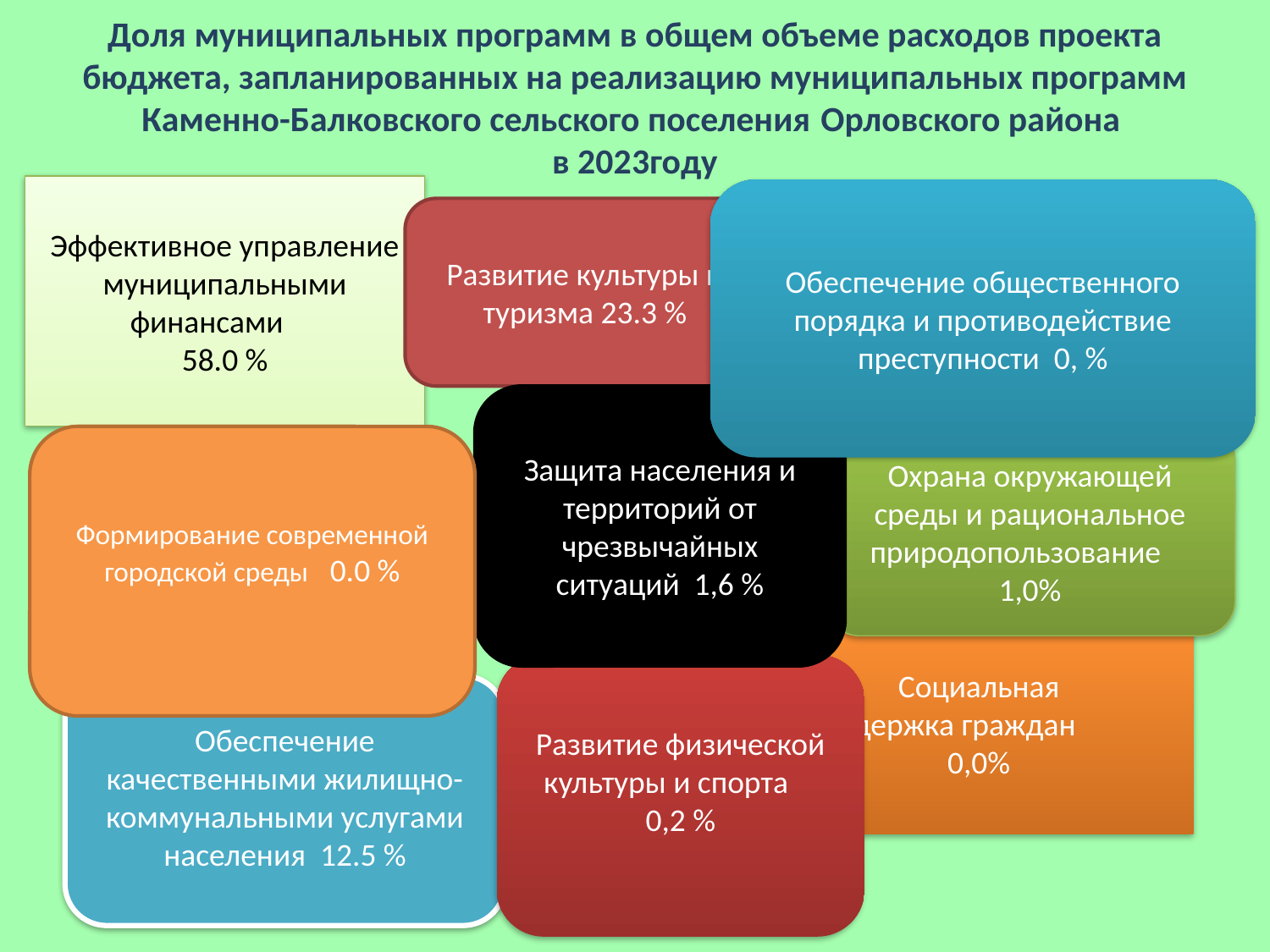

# Доля муниципальных программ в общем объеме расходов проекта бюджета, запланированных на реализацию муниципальных программ Каменно-Балковского сельского поселения Орловского района в 2023году
Эффективное управление муниципальными финансами
58.0 %
Обеспечение общественного порядка и противодействие преступности  0, %
Развитие культуры и туризма 23.3 %
Защита населения и территорий от чрезвычайных ситуаций  1,6 %
Охрана окружающей среды и рациональное природопользование     1,0%
Формирование современной городской среды   0.0 %

Социальная
 поддержка граждан             0,0%
Развитие физической культуры и спорта     0,2 %

Обеспечение качественными жилищно-коммунальными услугами населения  12.5 %